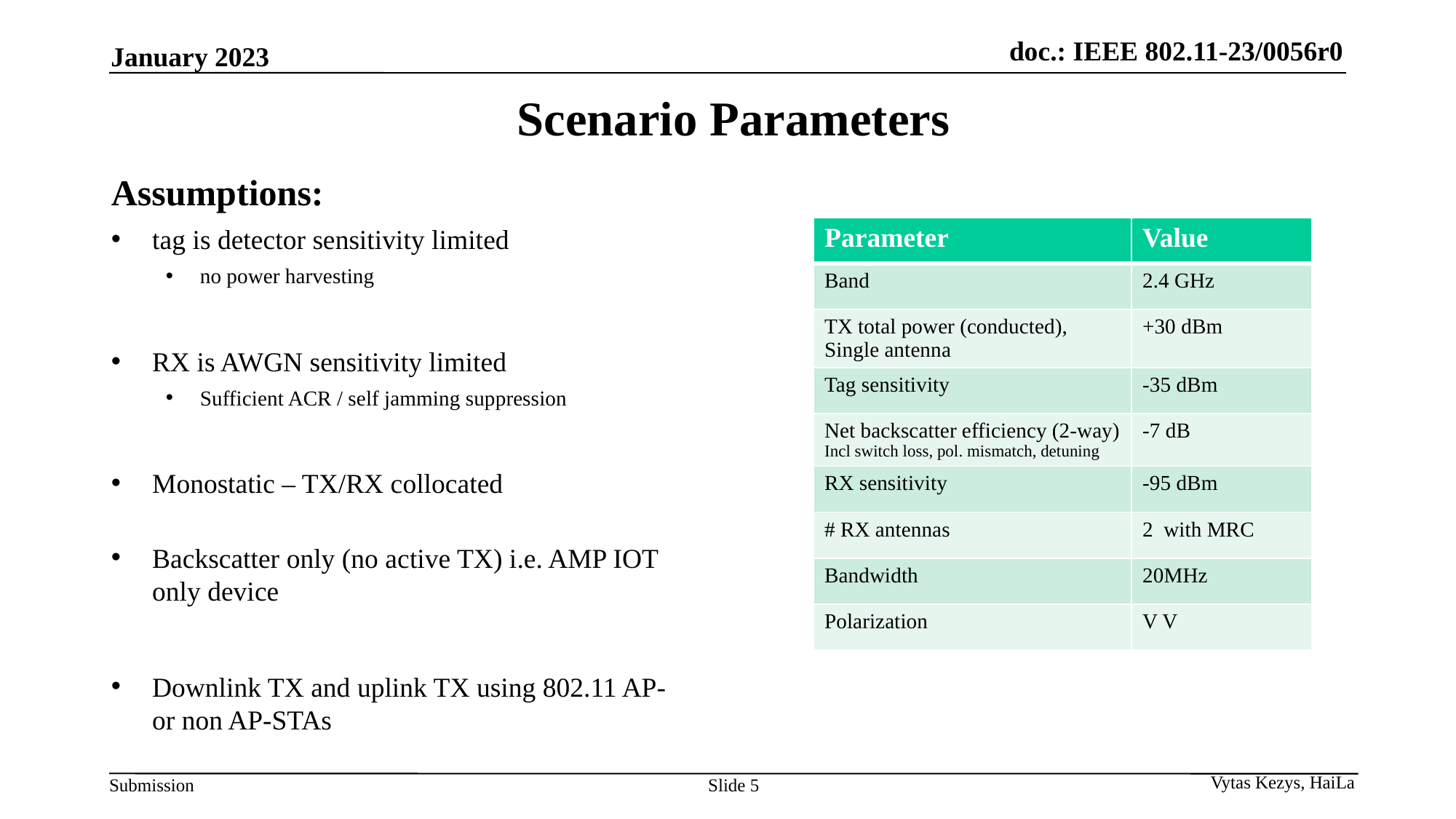

January 2023
# Scenario Parameters
Assumptions:
tag is detector sensitivity limited
no power harvesting

RX is AWGN sensitivity limited
Sufficient ACR / self jamming suppression

Monostatic – TX/RX collocated

Backscatter only (no active TX) i.e. AMP IOT only device

Downlink TX and uplink TX using 802.11 AP- or non AP-STAs

| Parameter | Value |
| --- | --- |
| Band | 2.4 GHz |
| TX total power (conducted), Single antenna | +30 dBm |
| Tag sensitivity | -35 dBm |
| Net backscatter efficiency (2-way) Incl switch loss, pol. mismatch, detuning | -7 dB |
| RX sensitivity | -95 dBm |
| # RX antennas | 2 with MRC |
| Bandwidth | 20MHz |
| Polarization | V V |
Slide 5
Vytas Kezys, HaiLa